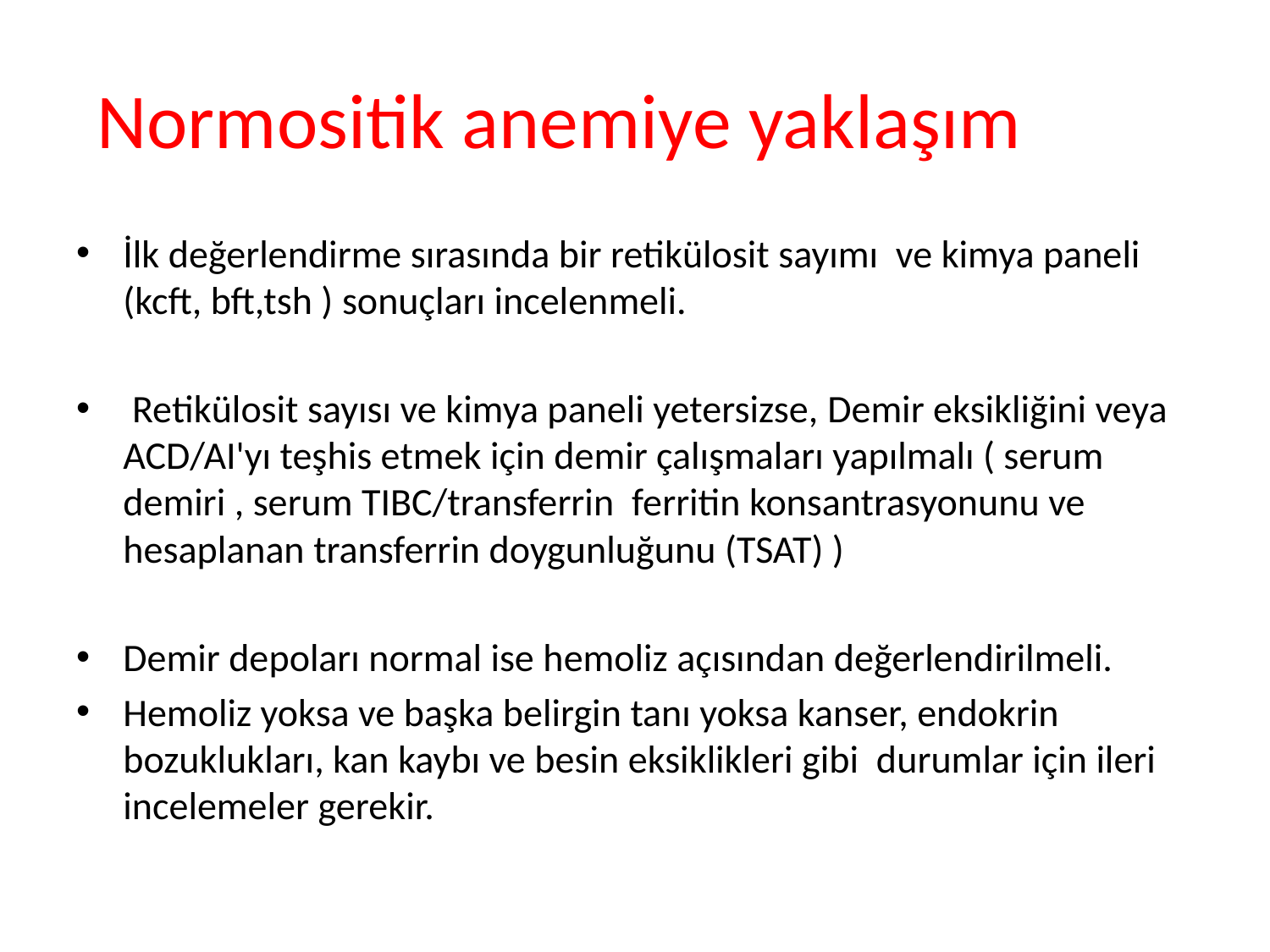

# Normositik anemiye yaklaşım
İlk değerlendirme sırasında bir retikülosit sayımı  ve kimya paneli (kcft, bft,tsh ) sonuçları incelenmeli.

 Retikülosit sayısı ve kimya paneli yetersizse, Demir eksikliğini veya ACD/AI'yı teşhis etmek için demir çalışmaları yapılmalı ( serum demiri , serum TIBC/transferrin  ferritin konsantrasyonunu ve hesaplanan transferrin doygunluğunu (TSAT) )

Demir depoları normal ise hemoliz açısından değerlendirilmeli.
Hemoliz yoksa ve başka belirgin tanı yoksa kanser, endokrin bozuklukları, kan kaybı ve besin eksiklikleri gibi  durumlar için ileri incelemeler gerekir.